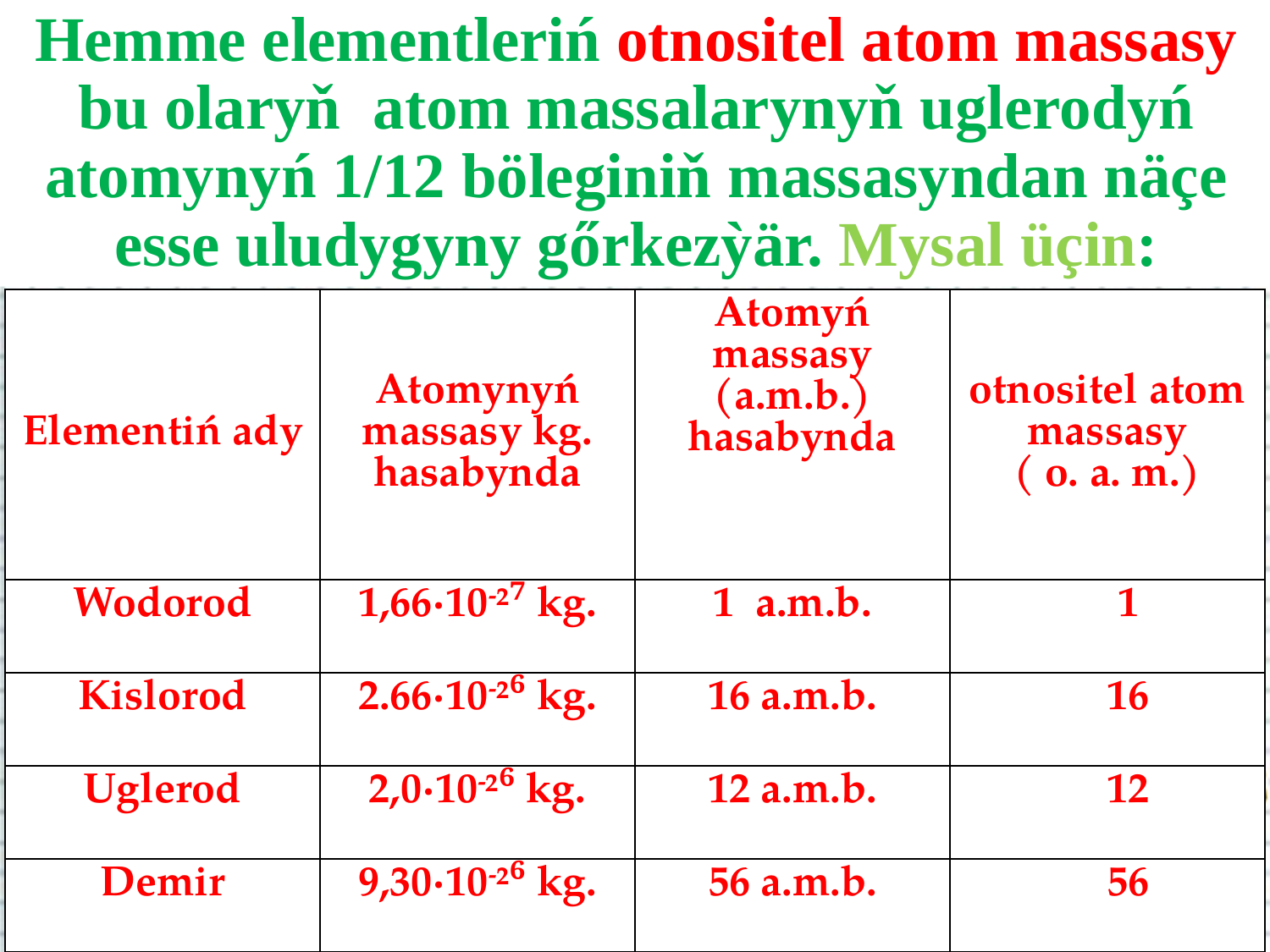

Hemme elementleriń otnositel atom massasy bu olaryň  atom massalarynyň uglerodyń atomynyń 1/12 böleginiň massasyndan näçe esse uludygyny gőrkezỳär. Mysal üçin:
| Elementiń ady | Atomynyń massasy kg. hasabynda | Atomyń massasy (a.m.b.) hasabynda | otnositel atom massasy ( o. a. m.) |
| --- | --- | --- | --- |
| Wodorod | 1,66·10-²⁷ kg. | 1 a.m.b. | 1 |
| Kislorod | 2.66·10-²⁶ kg. | 16 a.m.b. | 16 |
| Uglerod | 2,0·10-²⁶ kg. | 12 a.m.b. | 12 |
| Demir | 9,30·10-²⁶ kg. | 56 a.m.b. | 56 |